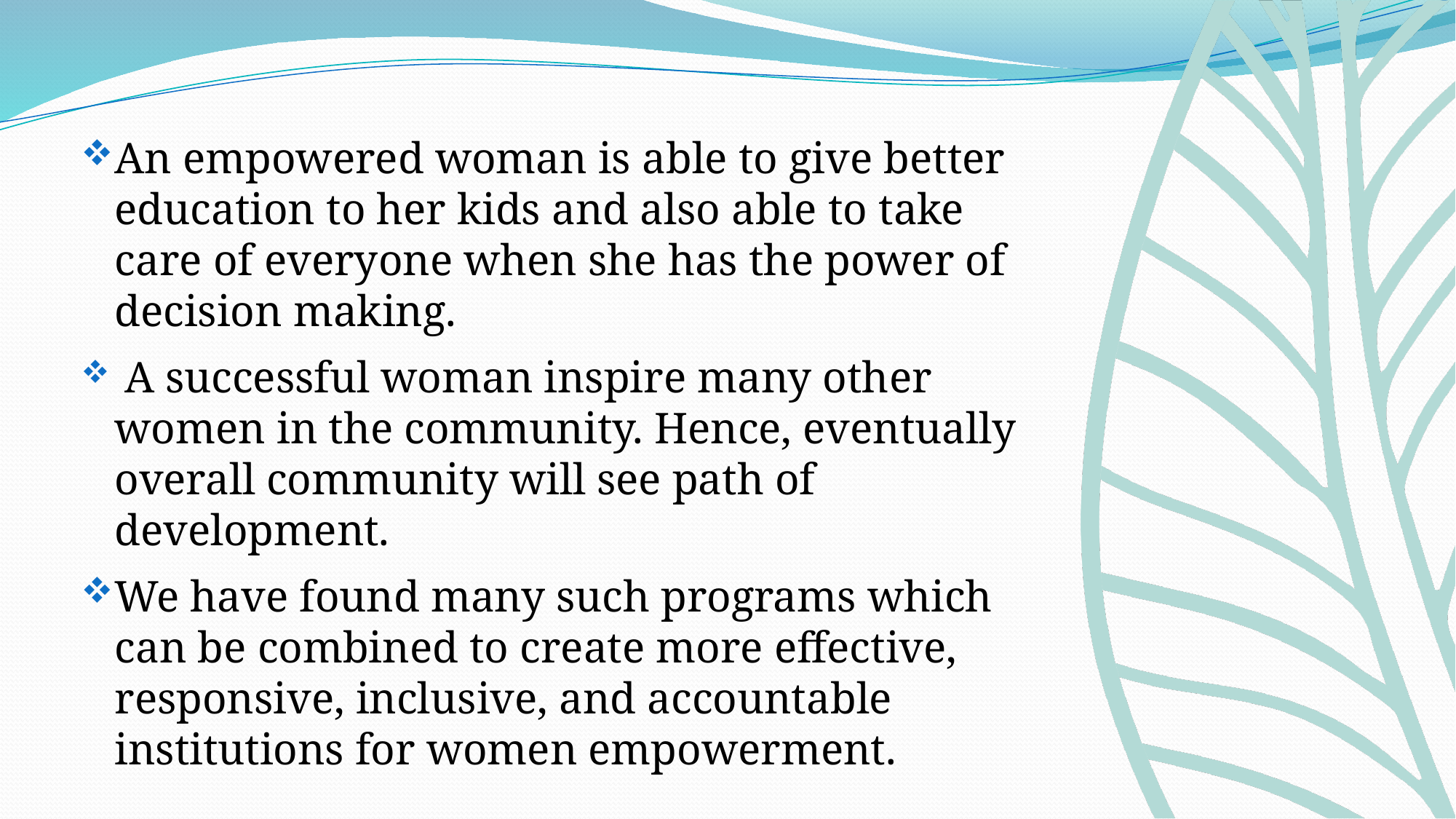

An empowered woman is able to give better education to her kids and also able to take care of everyone when she has the power of decision making.
 A successful woman inspire many other women in the community. Hence, eventually overall community will see path of development.
We have found many such programs which can be combined to create more effective, responsive, inclusive, and accountable institutions for women empowerment.